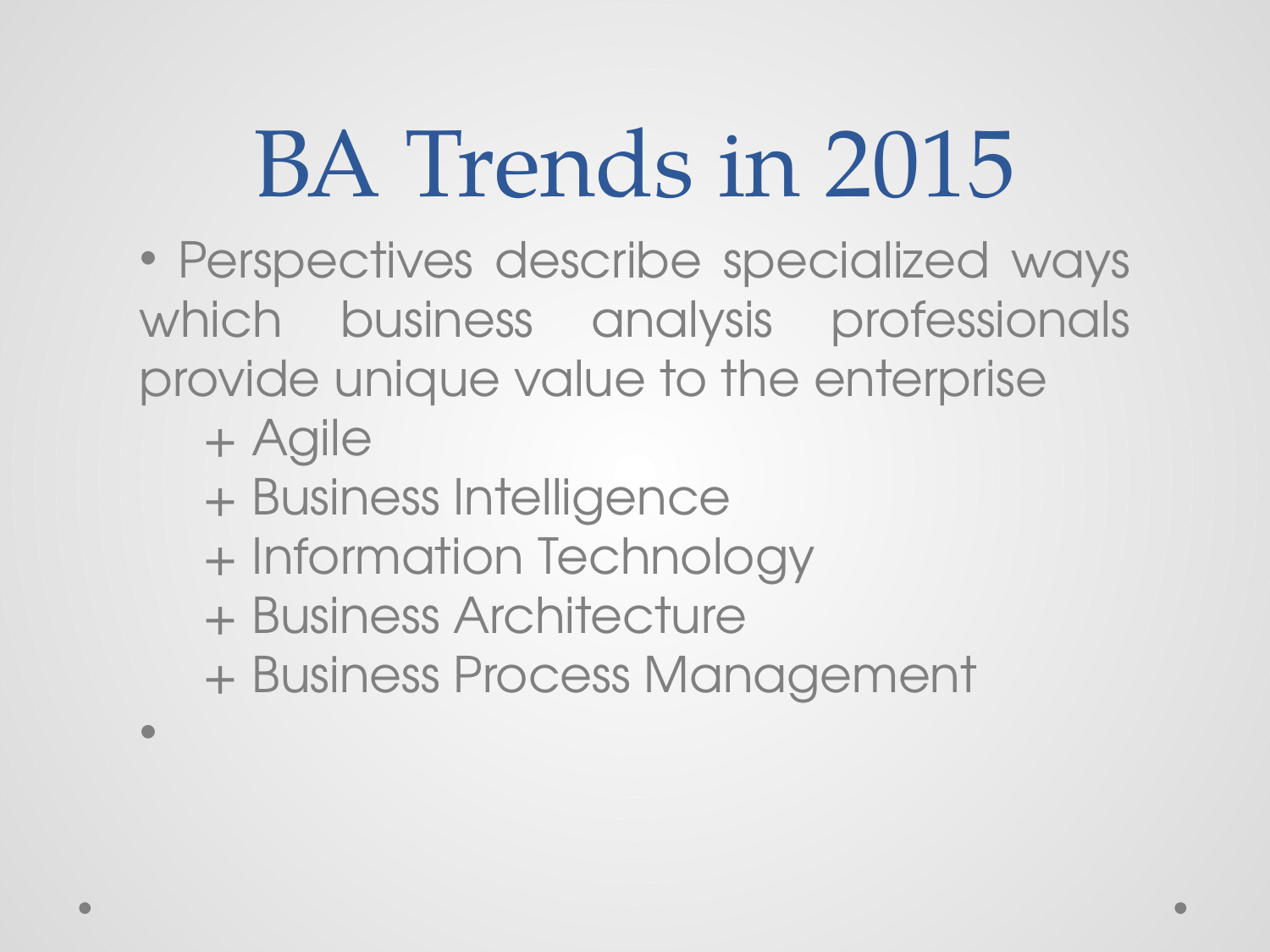

# BA Trends in 2015
 Perspectives describe specialized ways which business analysis professionals provide unique value to the enterprise
+ Agile
+ Business Intelligence
+ Information Technology
+ Business Architecture
+ Business Process Management